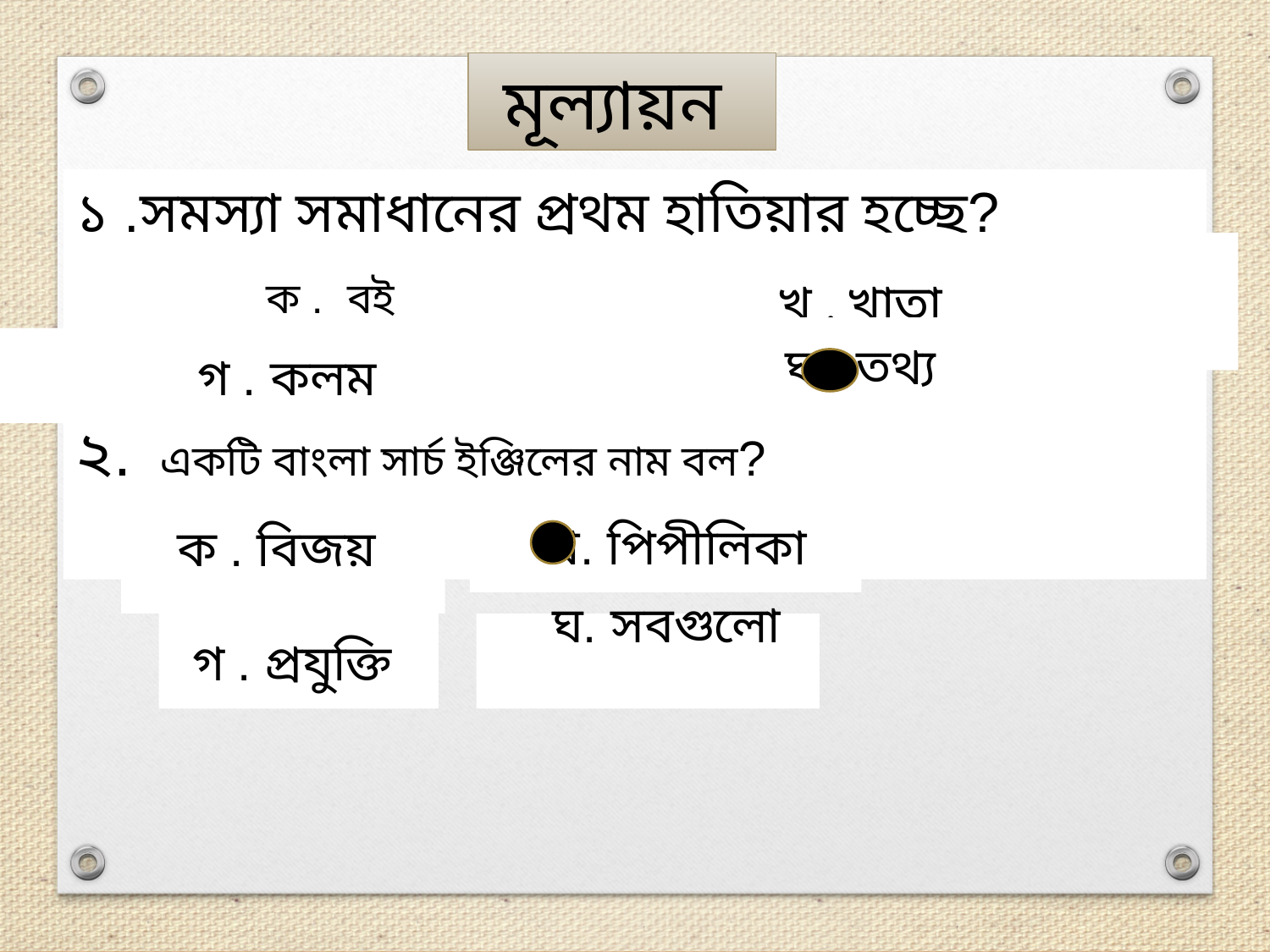

মূল্যায়ন
১ .সমস্যা সমাধানের প্রথম হাতিয়ার হচ্ছে?
	ক .  বই

২.  একটি বাংলা সার্চ ইঞ্জিলের নাম বল?

খ . খাতা
ঘ . তথ্য
গ . কলম

খ. পিপীলিকা
ক . বিজয়

গ . প্রযুক্তি
ঘ. সবগুলো